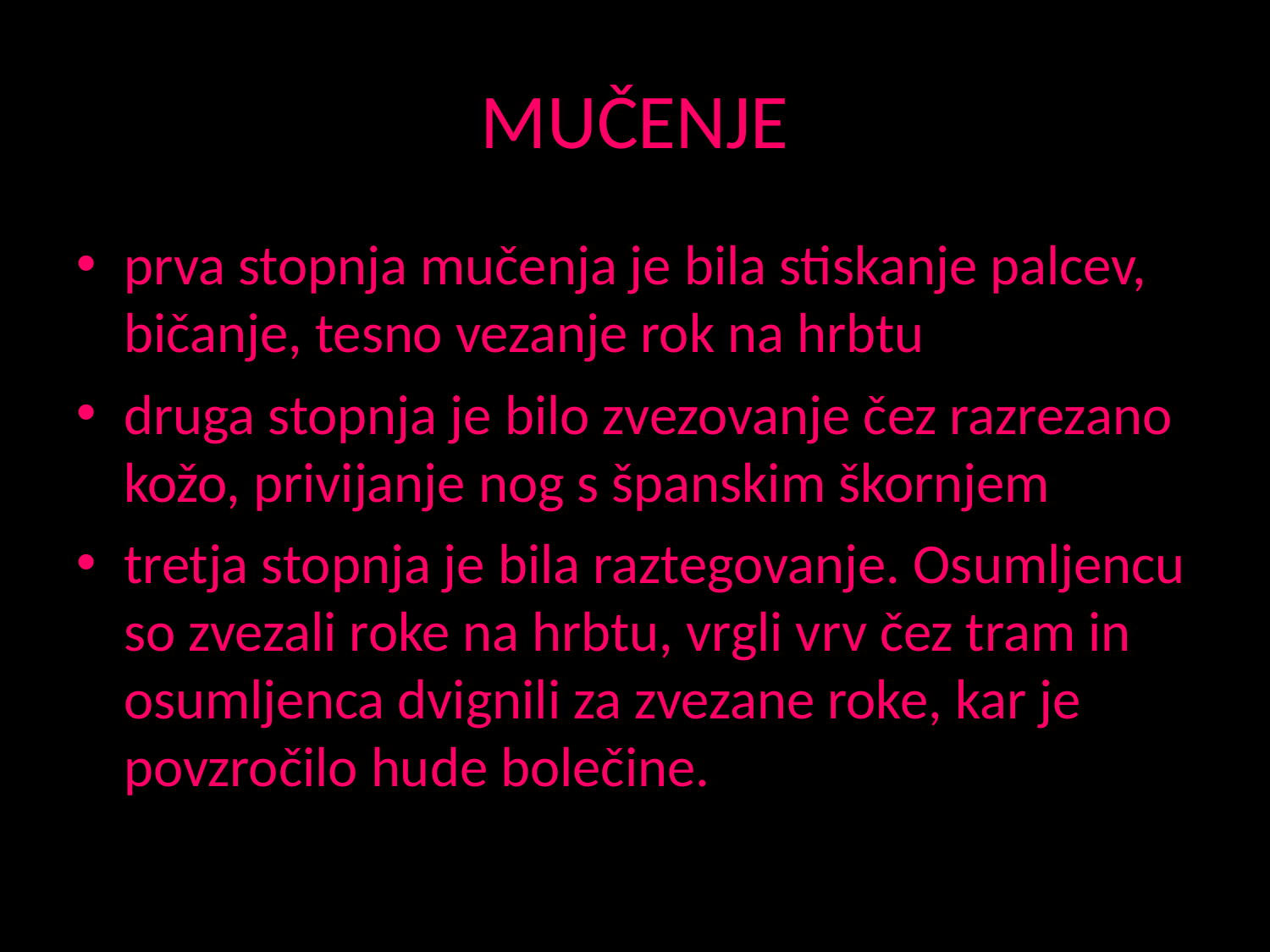

# MUČENJE
prva stopnja mučenja je bila stiskanje palcev, bičanje, tesno vezanje rok na hrbtu
druga stopnja je bilo zvezovanje čez razrezano kožo, privijanje nog s španskim škornjem
tretja stopnja je bila raztegovanje. Osumljencu so zvezali roke na hrbtu, vrgli vrv čez tram in osumljenca dvignili za zvezane roke, kar je povzročilo hude bolečine.